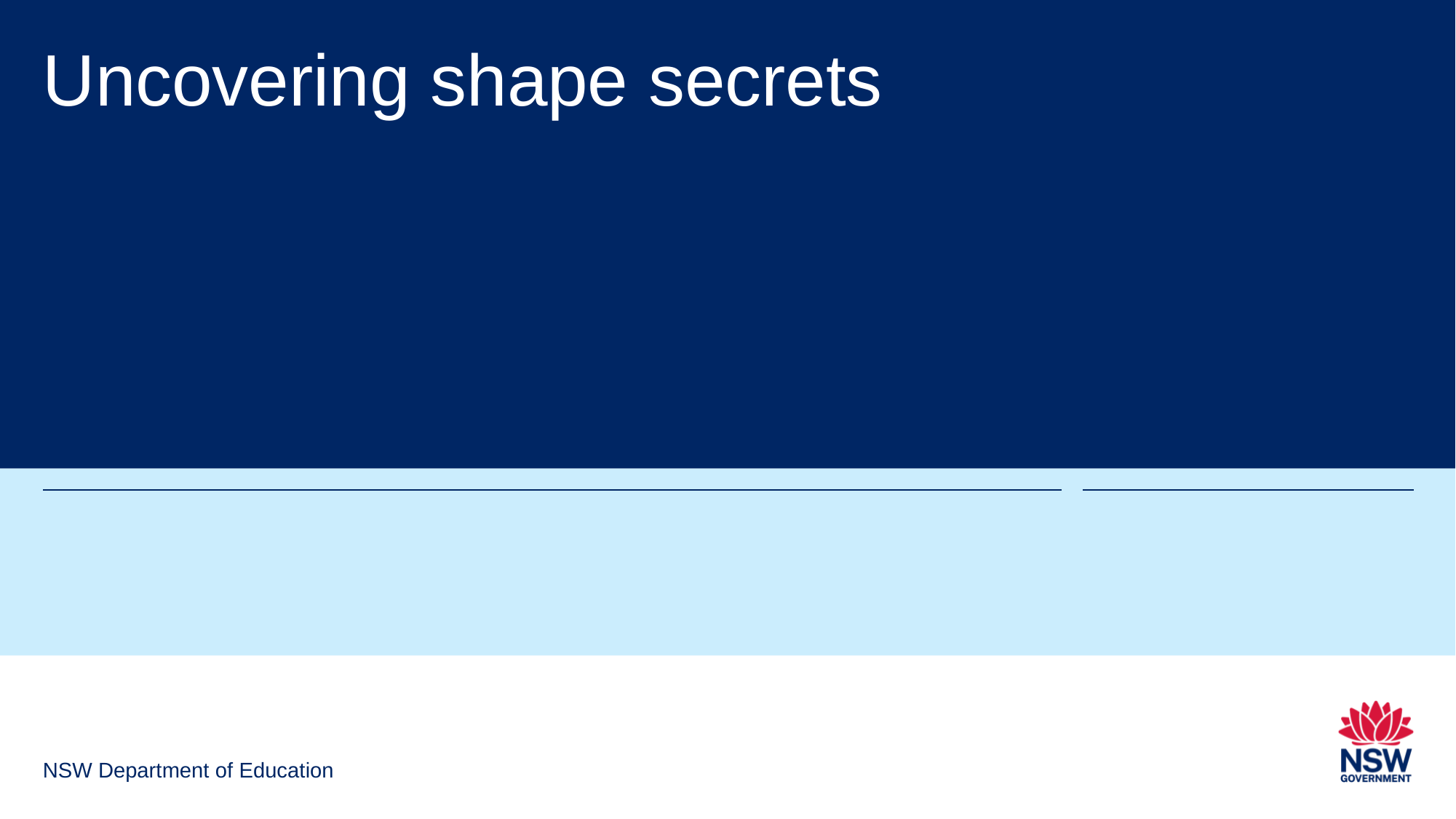

# Uncovering shape secrets
NSW Department of Education